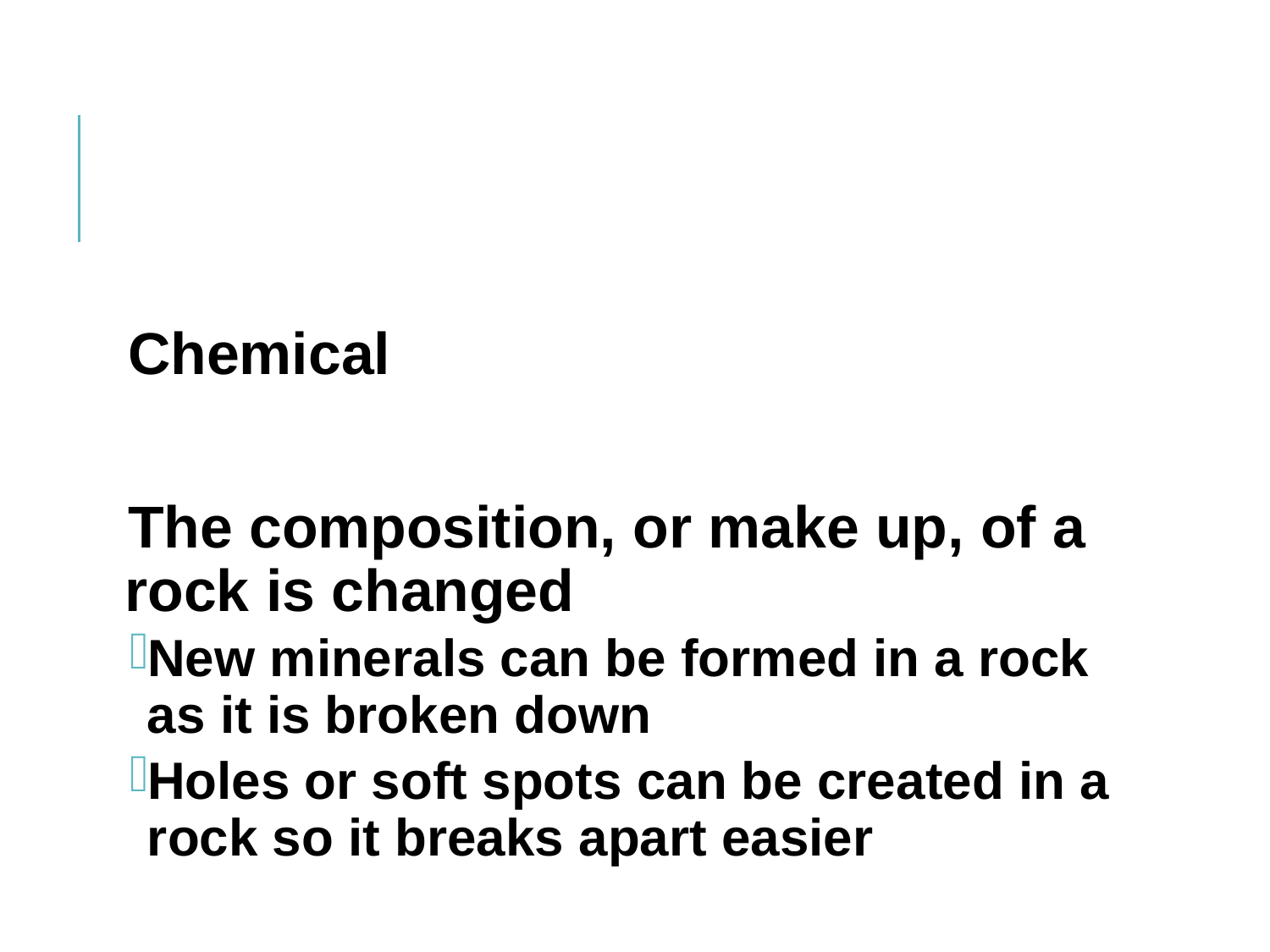

#
Chemical

The composition, or make up, of a rock is changed
New minerals can be formed in a rock as it is broken down
Holes or soft spots can be created in a rock so it breaks apart easier